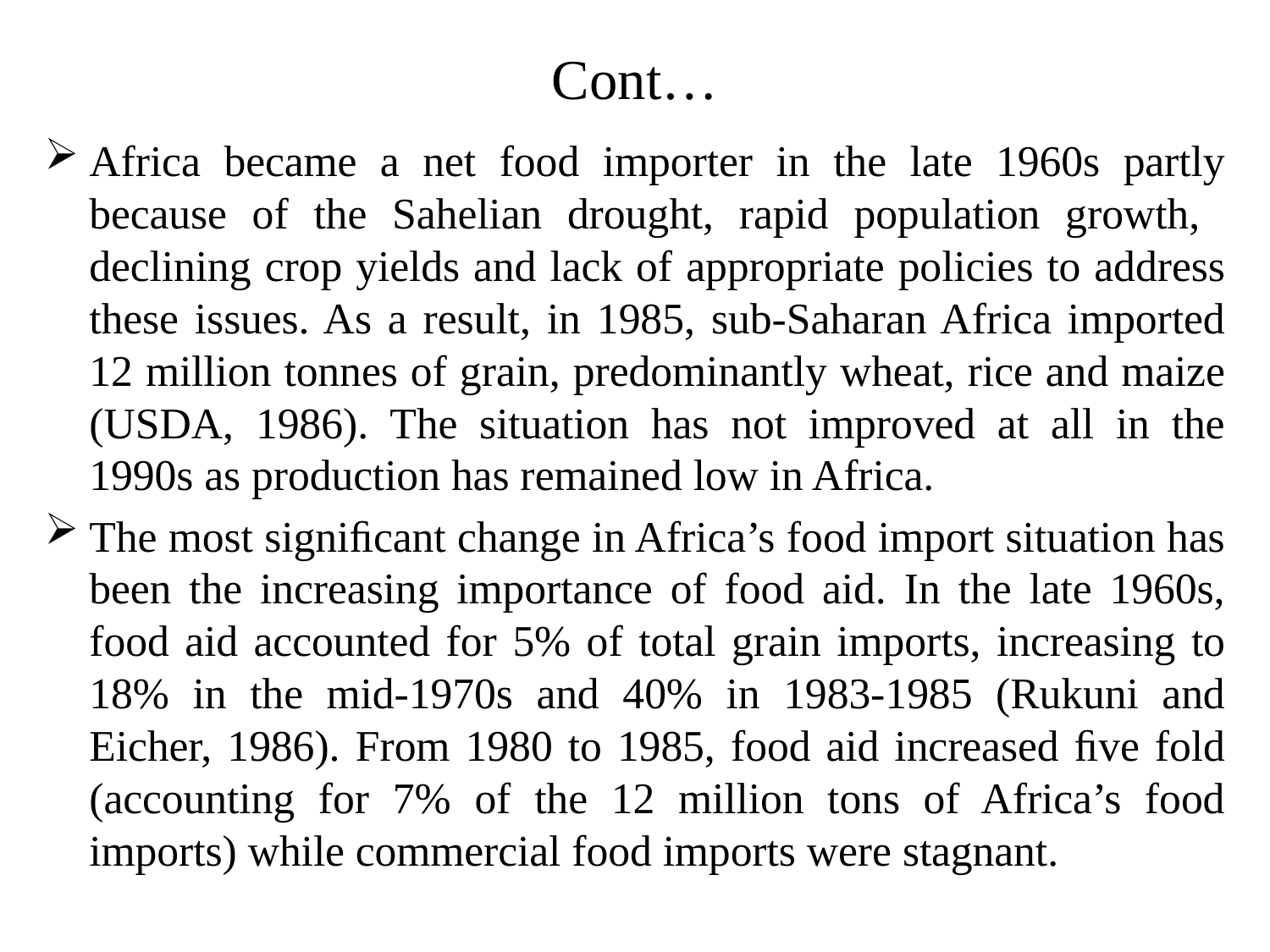

# Cont…
Africa became a net food importer in the late 1960s partly because of the Sahelian drought, rapid population growth,  declining crop yields and lack of appropriate policies to address these issues. As a result, in 1985, sub-Saharan Africa imported 12 million tonnes of grain, predominantly wheat, rice and maize (USDA, 1986). The situation has not improved at all in the 1990s as production has remained low in Africa.
The most signiﬁcant change in Africa’s food import situation has been the increasing importance of food aid. In the late 1960s, food aid accounted for 5% of total grain imports, increasing to 18% in the mid-1970s and 40% in 1983-1985 (Rukuni and Eicher, 1986). From 1980 to 1985, food aid increased ﬁve fold (accounting for 7% of the 12 million tons of Africa’s food imports) while commercial food imports were stagnant.